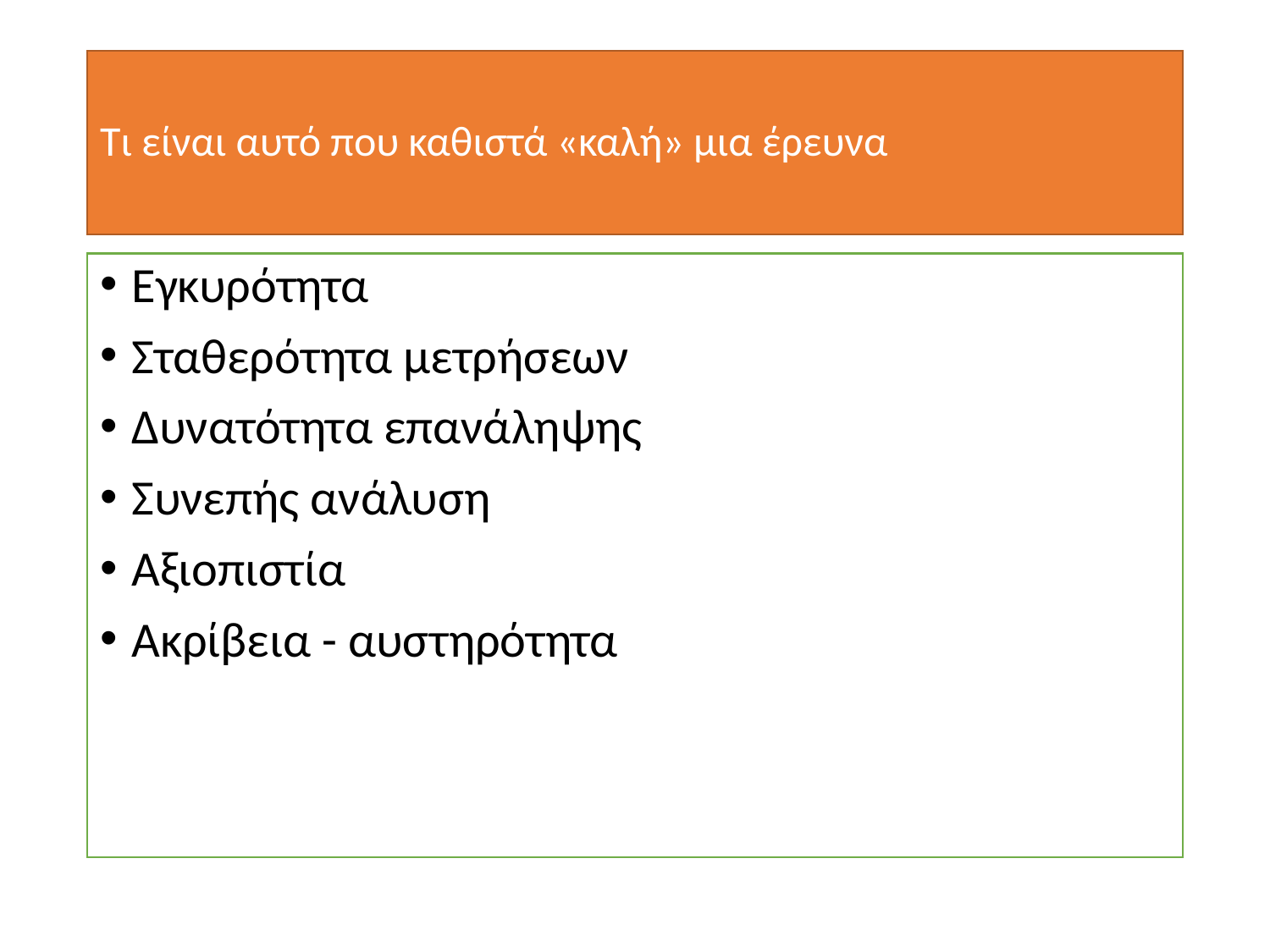

# Τι είναι αυτό που καθιστά «καλή» μια έρευνα
Εγκυρότητα
Σταθερότητα μετρήσεων
Δυνατότητα επανάληψης
Συνεπής ανάλυση
Αξιοπιστία
Ακρίβεια - αυστηρότητα